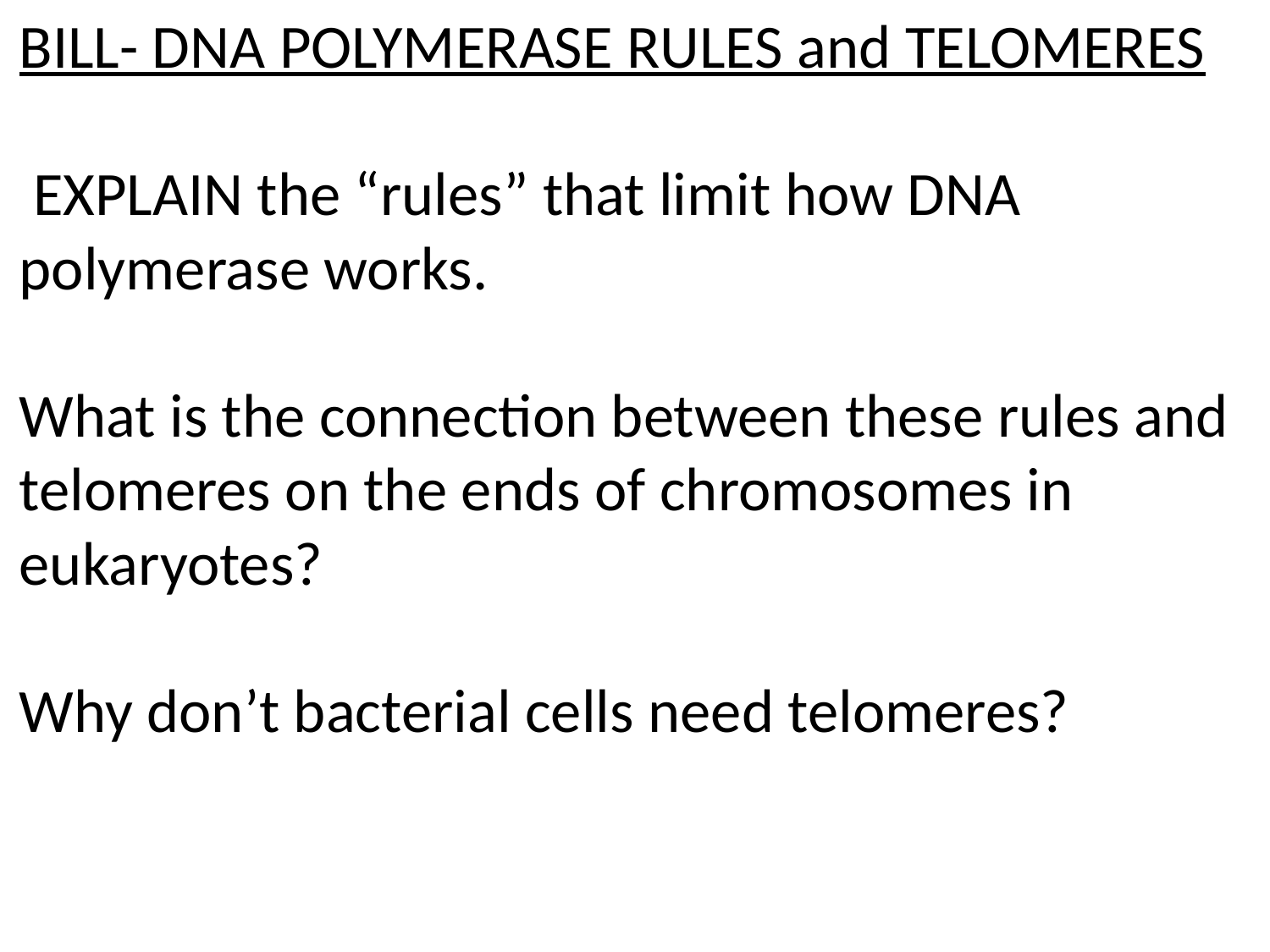

# BILL- DNA POLYMERASE RULES and TELOMERES EXPLAIN the “rules” that limit how DNA polymerase works. What is the connection between these rules and telomeres on the ends of chromosomes in eukaryotes? Why don’t bacterial cells need telomeres?